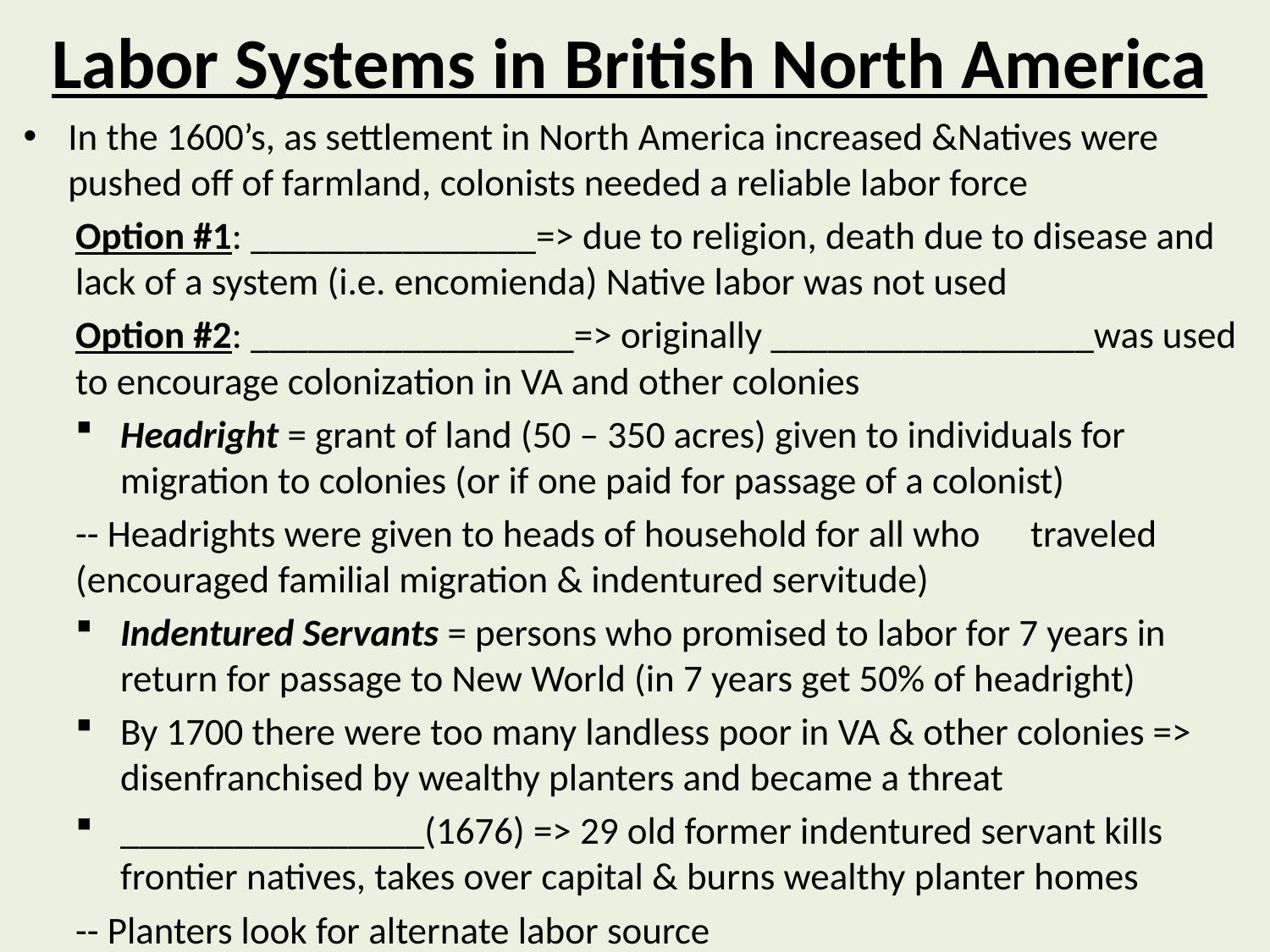

# Labor Systems in British North America
In the 1600’s, as settlement in North America increased &Natives were pushed off of farmland, colonists needed a reliable labor force
Option #1: _______________=> due to religion, death due to disease and lack of a system (i.e. encomienda) Native labor was not used
Option #2: _________________=> originally _________________was used to encourage colonization in VA and other colonies
Headright = grant of land (50 – 350 acres) given to individuals for migration to colonies (or if one paid for passage of a colonist)
	-- Headrights were given to heads of household for all who 	traveled (encouraged familial migration & indentured servitude)
Indentured Servants = persons who promised to labor for 7 years in return for passage to New World (in 7 years get 50% of headright)
By 1700 there were too many landless poor in VA & other colonies => disenfranchised by wealthy planters and became a threat
________________(1676) => 29 old former indentured servant kills frontier natives, takes over capital & burns wealthy planter homes
	-- Planters look for alternate labor source